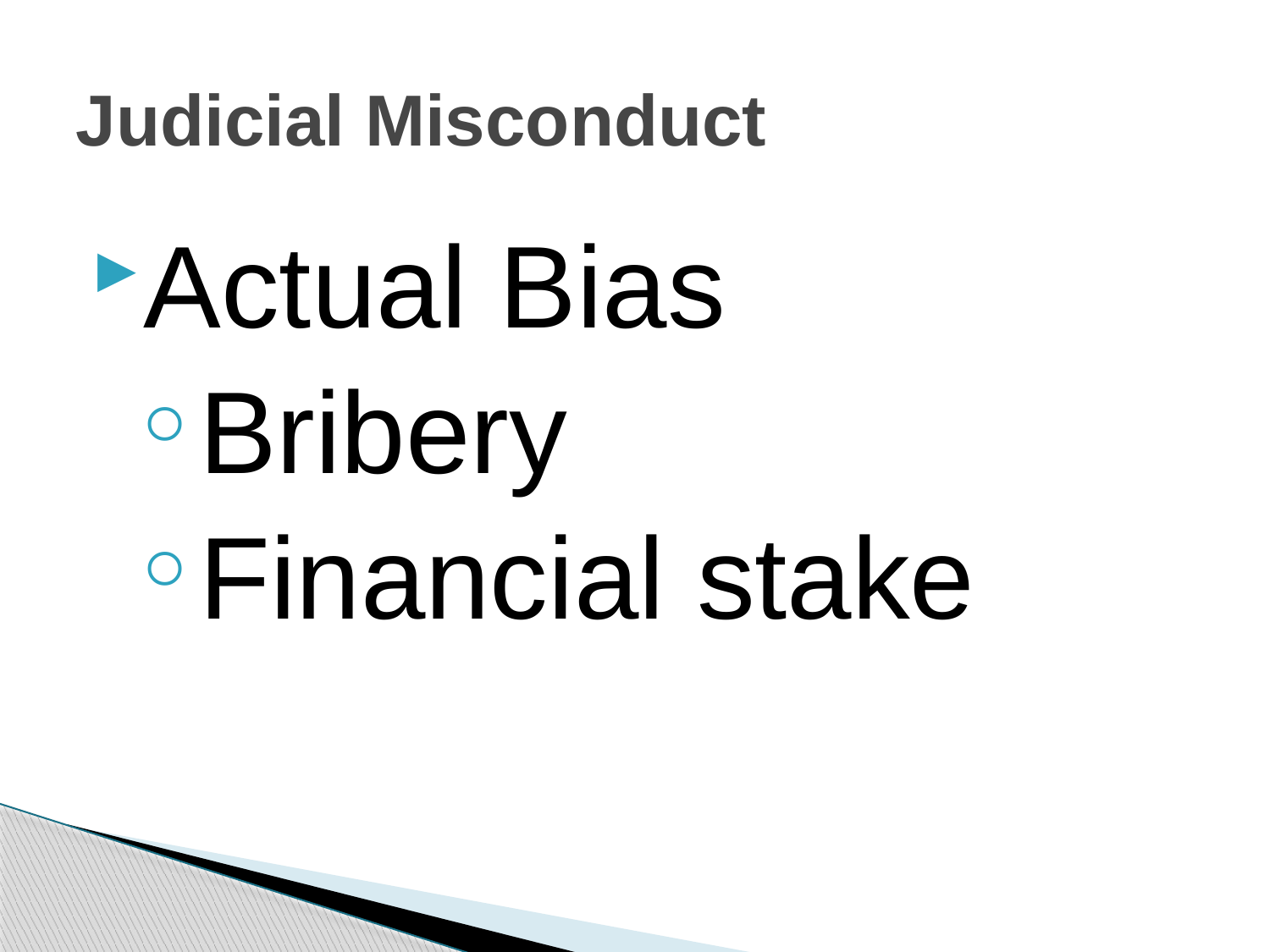

# Judicial Misconduct
Actual Bias
Bribery
Financial stake